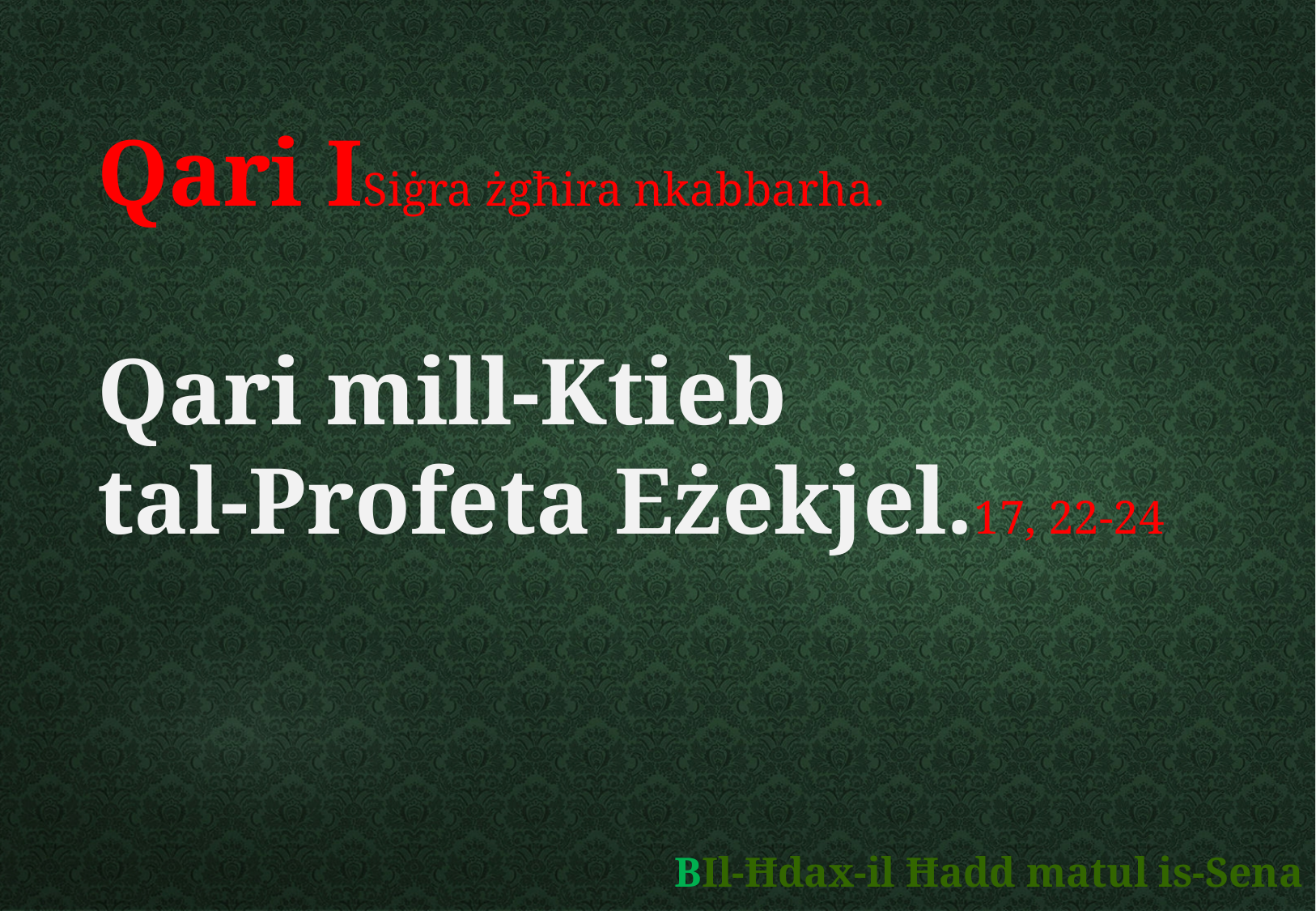

Qari ISiġra żgħira nkabbarha.

Qari mill-Ktieb
tal-Profeta Eżekjel.17, 22-24
	BIl-Ħdax-il Ħadd matul is-Sena